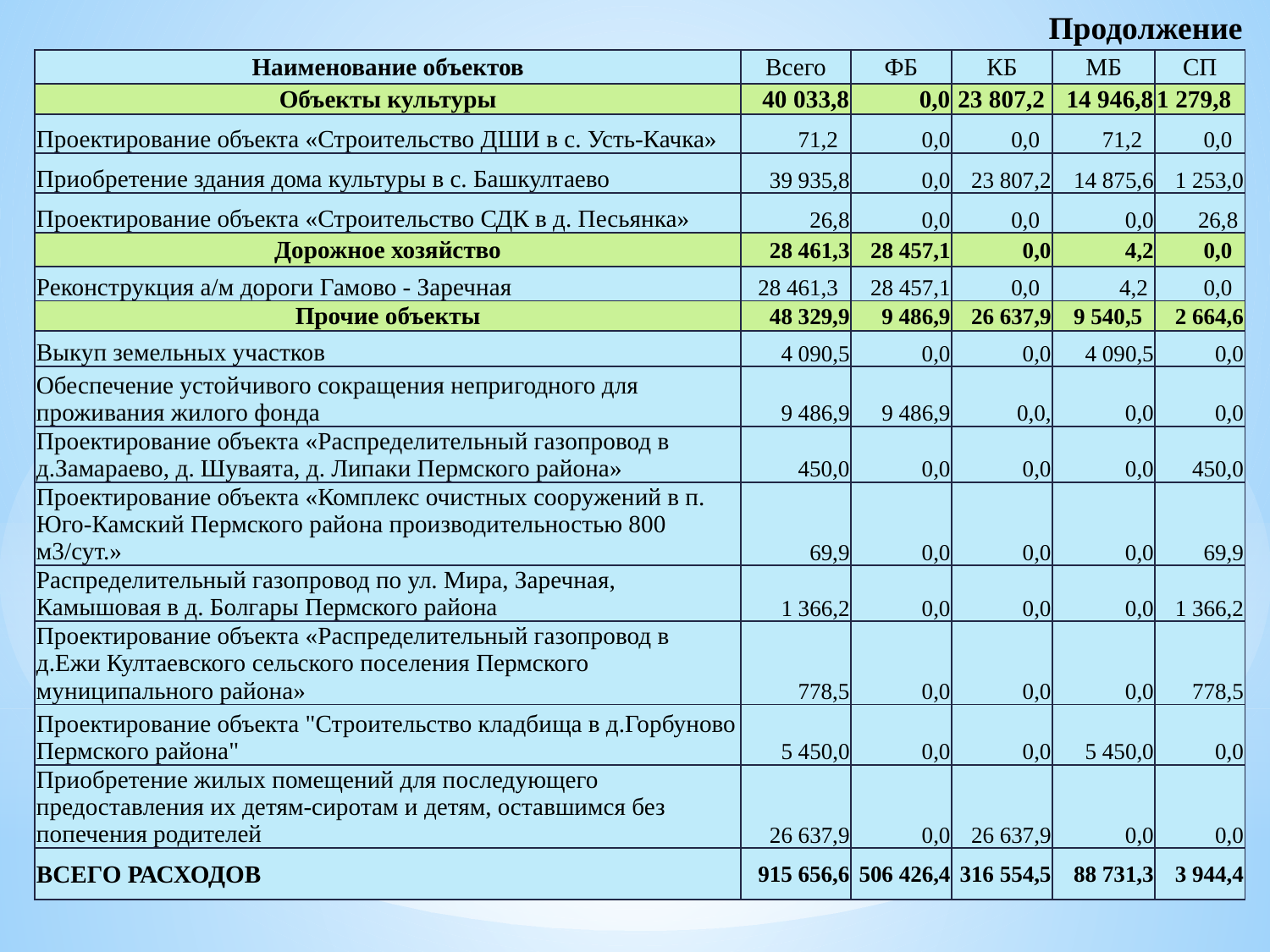

Продолжение
| Наименование объектов | Всего | ФБ | КБ | МБ | СП |
| --- | --- | --- | --- | --- | --- |
| Объекты культуры | 40 033,8 | 0,0 | 23 807,2 | 14 946,8 | 1 279,8 |
| Проектирование объекта «Строительство ДШИ в с. Усть-Качка» | 71,2 | 0,0 | 0,0 | 71,2 | 0,0 |
| Приобретение здания дома культуры в с. Башкултаево | 39 935,8 | 0,0 | 23 807,2 | 14 875,6 | 1 253,0 |
| Проектирование объекта «Строительство СДК в д. Песьянка» | 26,8 | 0,0 | 0,0 | 0,0 | 26,8 |
| Дорожное хозяйство | 28 461,3 | 28 457,1 | 0,0 | 4,2 | 0,0 |
| Реконструкция а/м дороги Гамово - Заречная | 28 461,3 | 28 457,1 | 0,0 | 4,2 | 0,0 |
| Прочие объекты | 48 329,9 | 9 486,9 | 26 637,9 | 9 540,5 | 2 664,6 |
| Выкуп земельных участков | 4 090,5 | 0,0 | 0,0 | 4 090,5 | 0,0 |
| Обеспечение устойчивого сокращения непригодного для проживания жилого фонда | 9 486,9 | 9 486,9 | 0,0, | 0,0 | 0,0 |
| Проектирование объекта «Распределительный газопровод в д.Замараево, д. Шуваята, д. Липаки Пермского района» | 450,0 | 0,0 | 0,0 | 0,0 | 450,0 |
| Проектирование объекта «Комплекс очистных сооружений в п. Юго-Камский Пермского района производительностью 800 м3/сут.» | 69,9 | 0,0 | 0,0 | 0,0 | 69,9 |
| Распределительный газопровод по ул. Мира, Заречная, Камышовая в д. Болгары Пермского района | 1 366,2 | 0,0 | 0,0 | 0,0 | 1 366,2 |
| Проектирование объекта «Распределительный газопровод в д.Ежи Култаевского сельского поселения Пермского муниципального района» | 778,5 | 0,0 | 0,0 | 0,0 | 778,5 |
| Проектирование объекта "Строительство кладбища в д.Горбуново Пермского района" | 5 450,0 | 0,0 | 0,0 | 5 450,0 | 0,0 |
| Приобретение жилых помещений для последующего предоставления их детям-сиротам и детям, оставшимся без попечения родителей | 26 637,9 | 0,0 | 26 637,9 | 0,0 | 0,0 |
| ВСЕГО РАСХОДОВ | 915 656,6 | 506 426,4 | 316 554,5 | 88 731,3 | 3 944,4 |